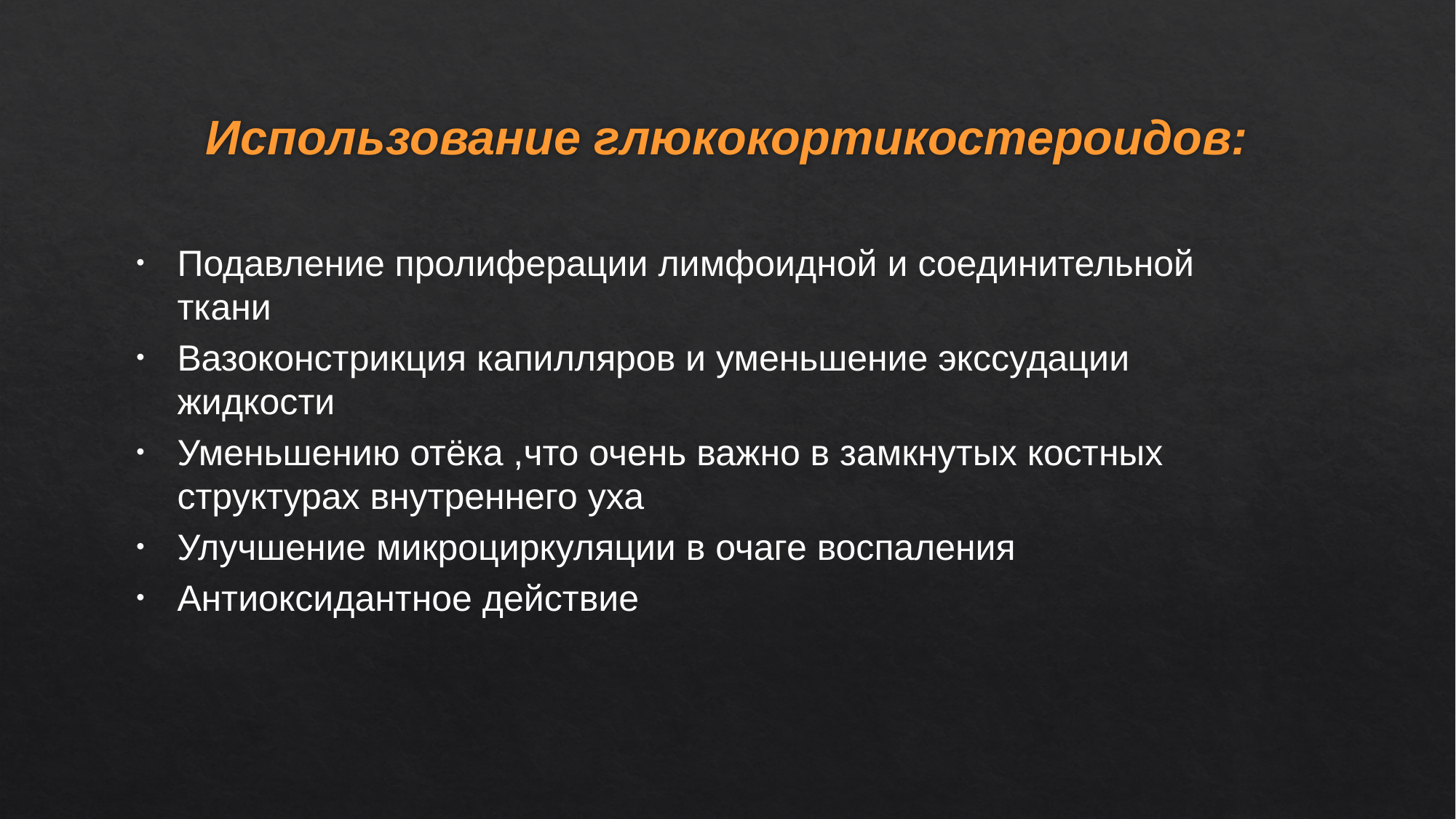

# Использование глюкокортикостероидов:

Подавление пролиферации лимфоидной и соединительной ткани
Вазоконстрикция капилляров и уменьшение экссудации жидкости
Уменьшению отёка ,что очень важно в замкнутых костных структурах внутреннего уха
Улучшение микроциркуляции в очаге воспаления
Антиоксидантное действие